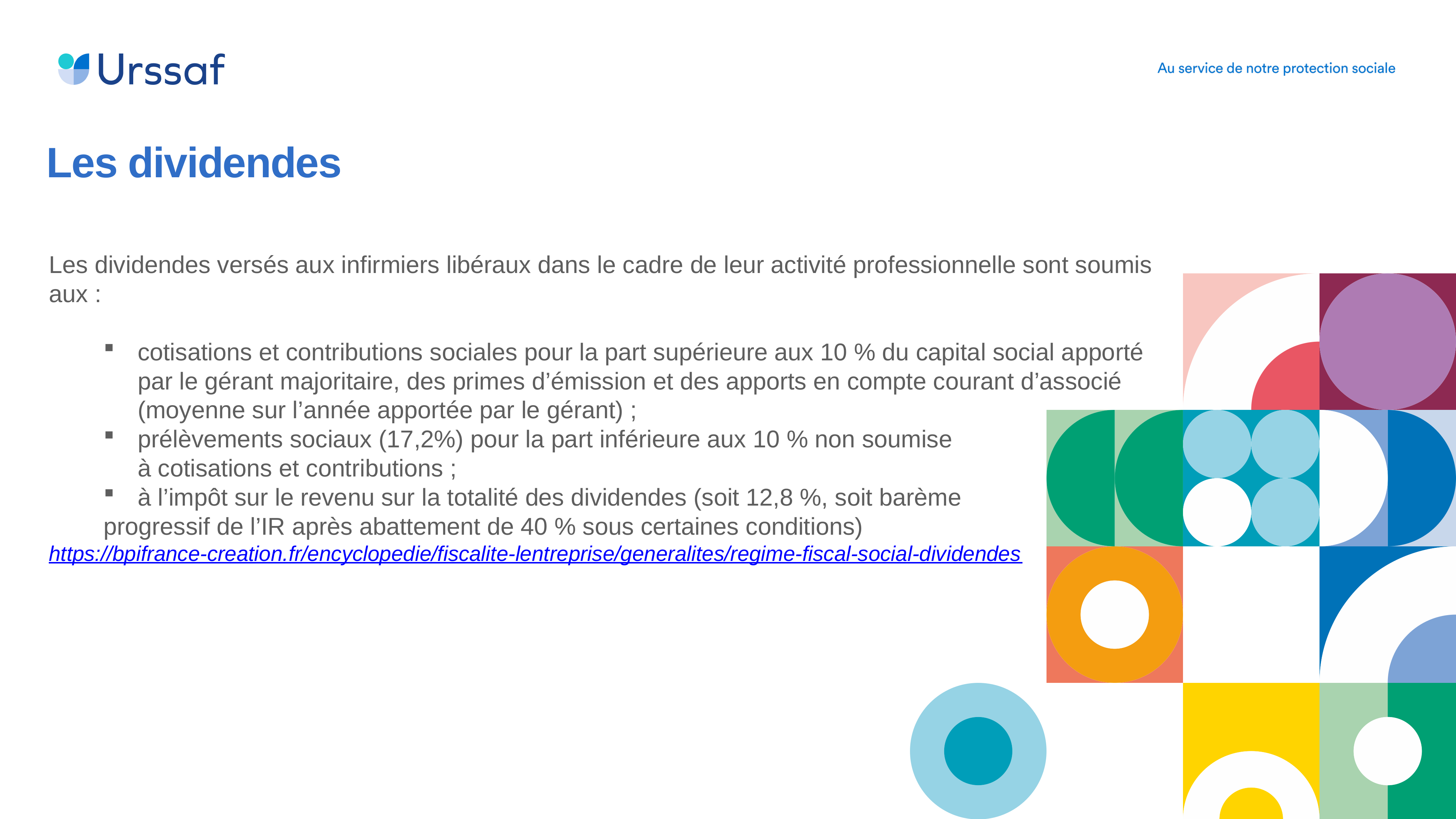

Les dividendes
Les dividendes versés aux infirmiers libéraux dans le cadre de leur activité professionnelle sont soumis aux :

cotisations et contributions sociales pour la part supérieure aux 10 % du capital social apporté
par le gérant majoritaire, des primes d’émission et des apports en compte courant d’associé (moyenne sur l’année apportée par le gérant) ;
prélèvements sociaux (17,2%) pour la part inférieure aux 10 % non soumise
à cotisations et contributions ;
à l’impôt sur le revenu sur la totalité des dividendes (soit 12,8 %, soit barème
progressif de l’IR après abattement de 40 % sous certaines conditions)
https://bpifrance-creation.fr/encyclopedie/fiscalite-lentreprise/generalites/regime-fiscal-social-dividendes

15